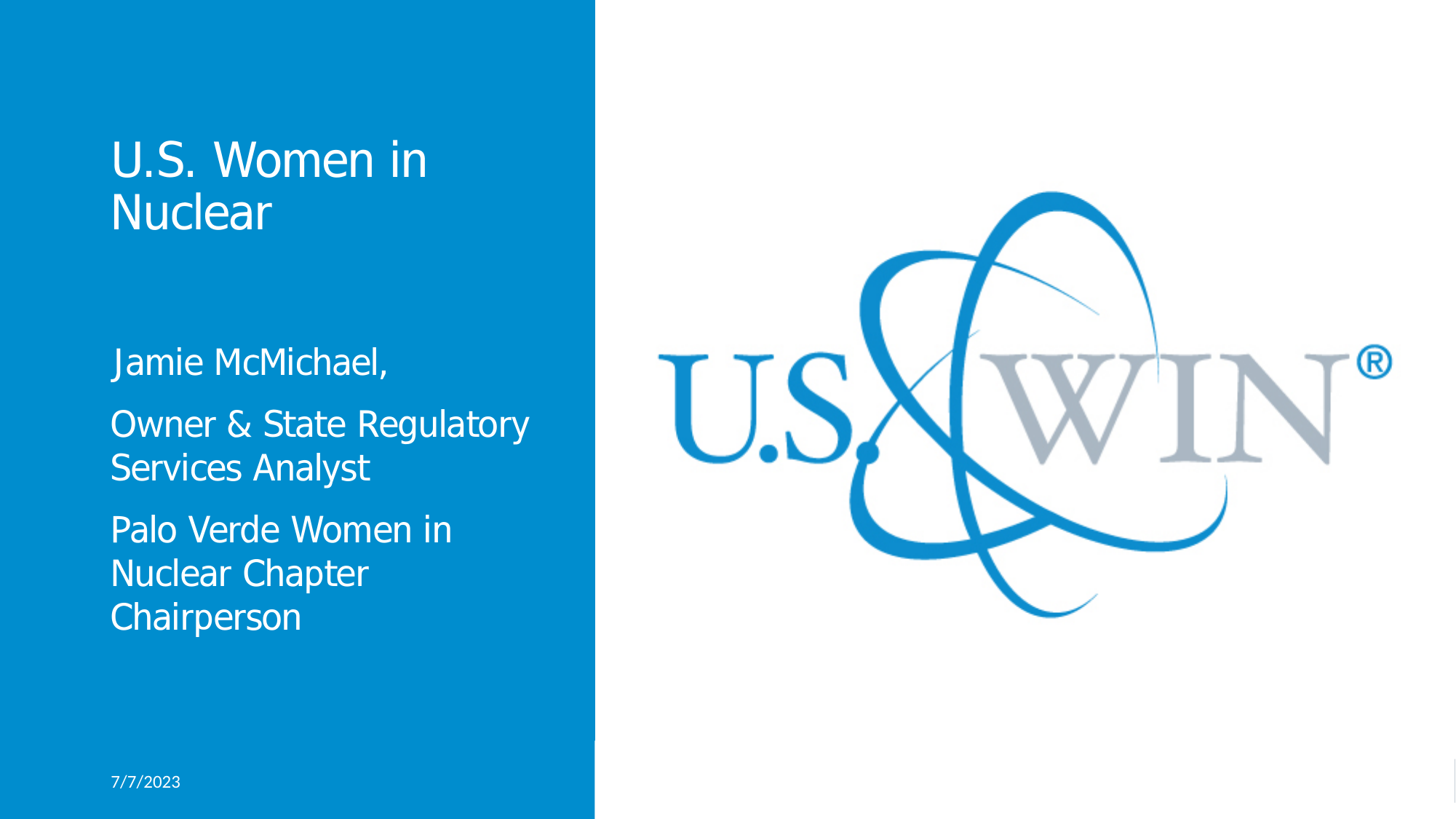

# U.S. Women in Nuclear
Jamie McMichael,
Owner & State Regulatory Services Analyst
Palo Verde Women in Nuclear Chapter Chairperson
7/7/2023
1